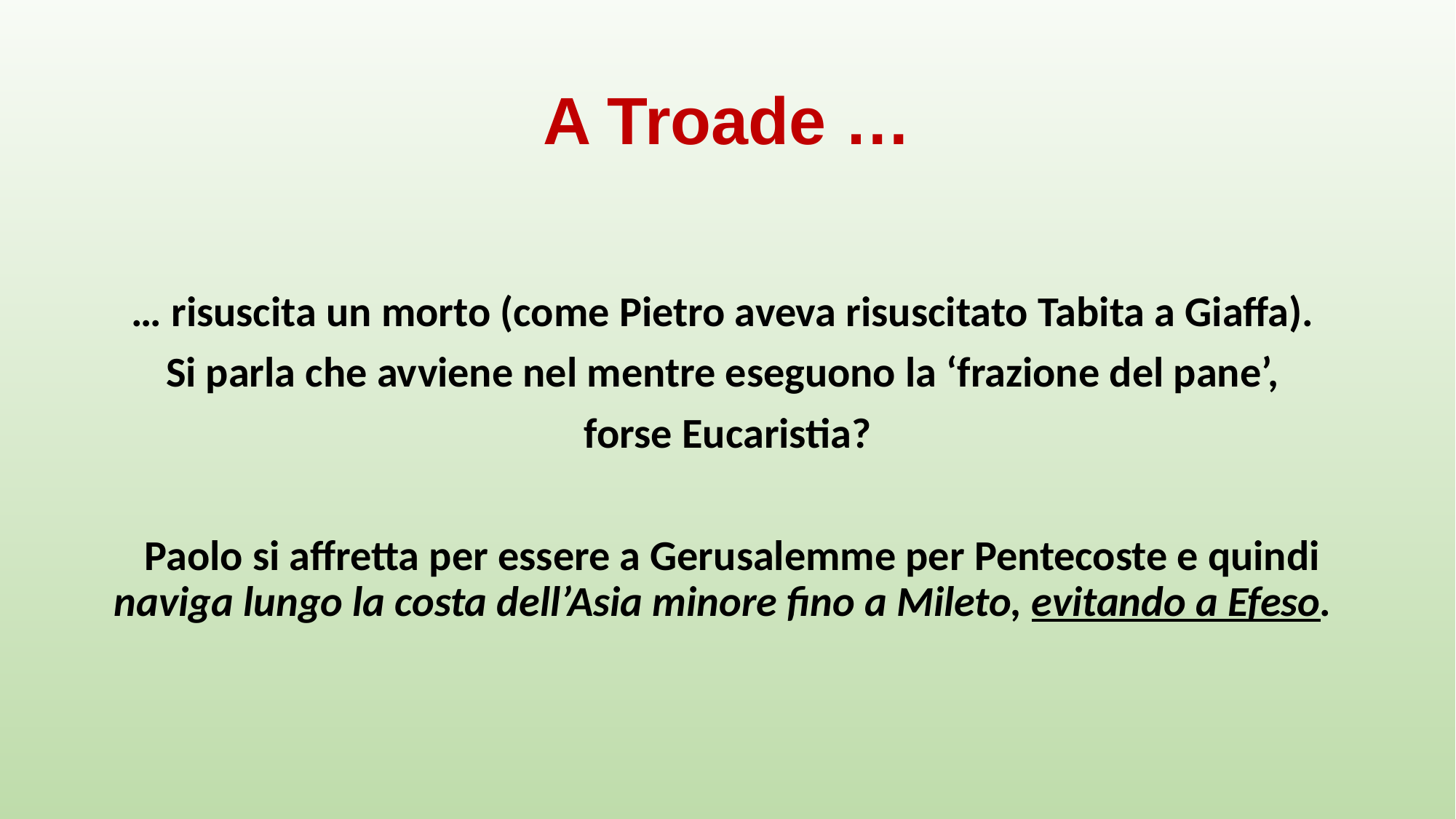

# A Troade …

… risuscita un morto (come Pietro aveva risuscitato Tabita a Giaffa).
Si parla che avviene nel mentre eseguono la ‘frazione del pane’,
forse Eucaristia?

 Paolo si affretta per essere a Gerusalemme per Pentecoste e quindi naviga lungo la costa dell’Asia minore fino a Mileto, evitando a Efeso.